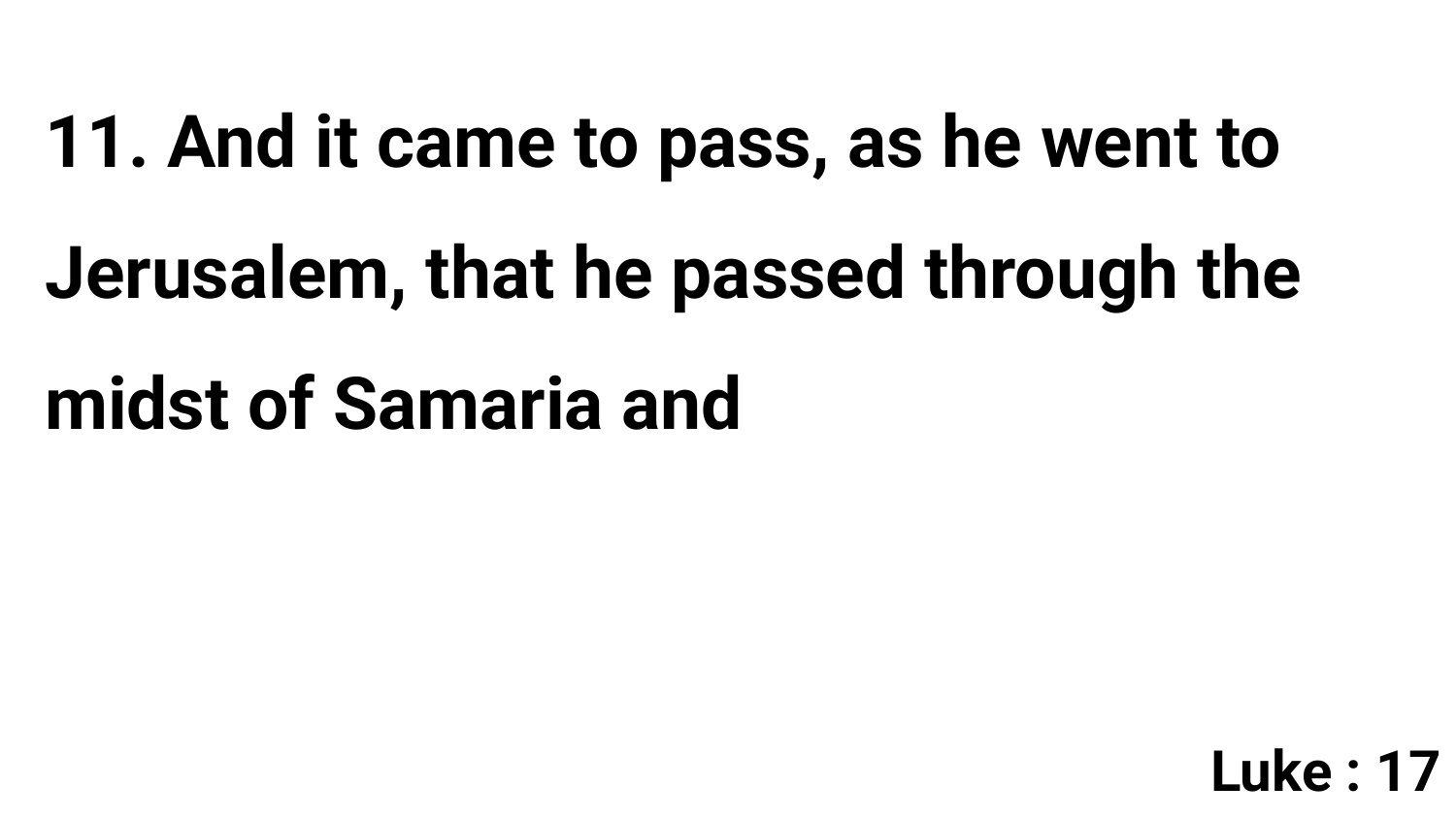

11. And it came to pass, as he went to Jerusalem, that he passed through the midst of Samaria and
Luke : 17